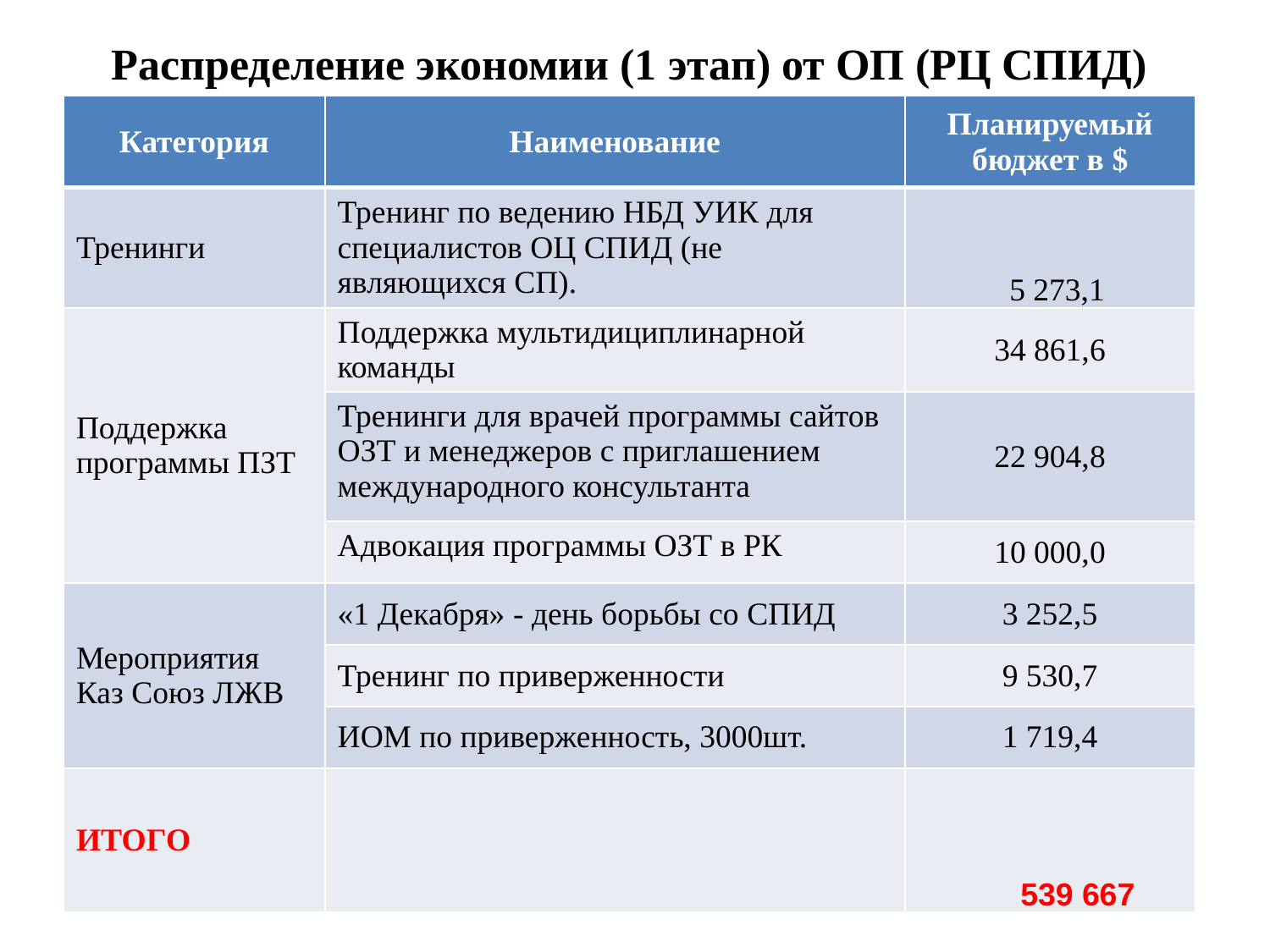

# Распределение экономии (1 этап) от ОП (РЦ СПИД)
| Категория | Наименование | Планируемый бюджет в $ |
| --- | --- | --- |
| Тренинги | Тренинг по ведению НБД УИК для специалистов ОЦ СПИД (не являющихся СП). | 5 273,1 |
| Поддержка программы ПЗТ | Поддержка мультидициплинарной команды | 34 861,6 |
|  | Тренинги для врачей программы сайтов ОЗТ и менеджеров с приглашением международного консультанта | 22 904,8 |
|  | Адвокация программы ОЗТ в РК | 10 000,0 |
| Мероприятия Каз Союз ЛЖВ | «1 Декабря» - день борьбы со СПИД | 3 252,5 |
|  | Тренинг по приверженности | 9 530,7 |
|  | ИОМ по приверженность, 3000шт. | 1 719,4 |
| ИТОГО |  | 539 667 |